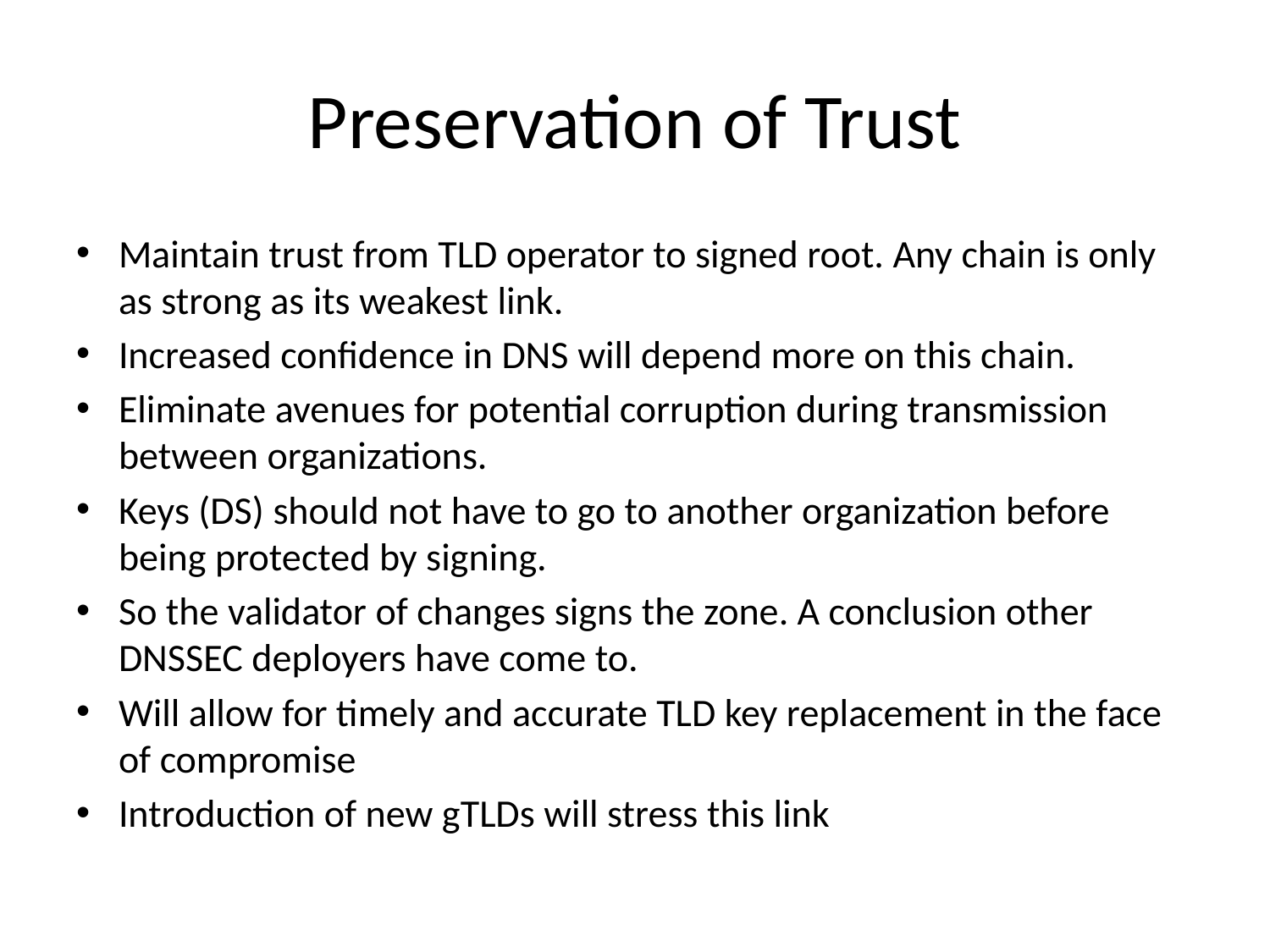

# Preservation of Trust
Maintain trust from TLD operator to signed root. Any chain is only as strong as its weakest link.
Increased confidence in DNS will depend more on this chain.
Eliminate avenues for potential corruption during transmission between organizations.
Keys (DS) should not have to go to another organization before being protected by signing.
So the validator of changes signs the zone. A conclusion other DNSSEC deployers have come to.
Will allow for timely and accurate TLD key replacement in the face of compromise
Introduction of new gTLDs will stress this link